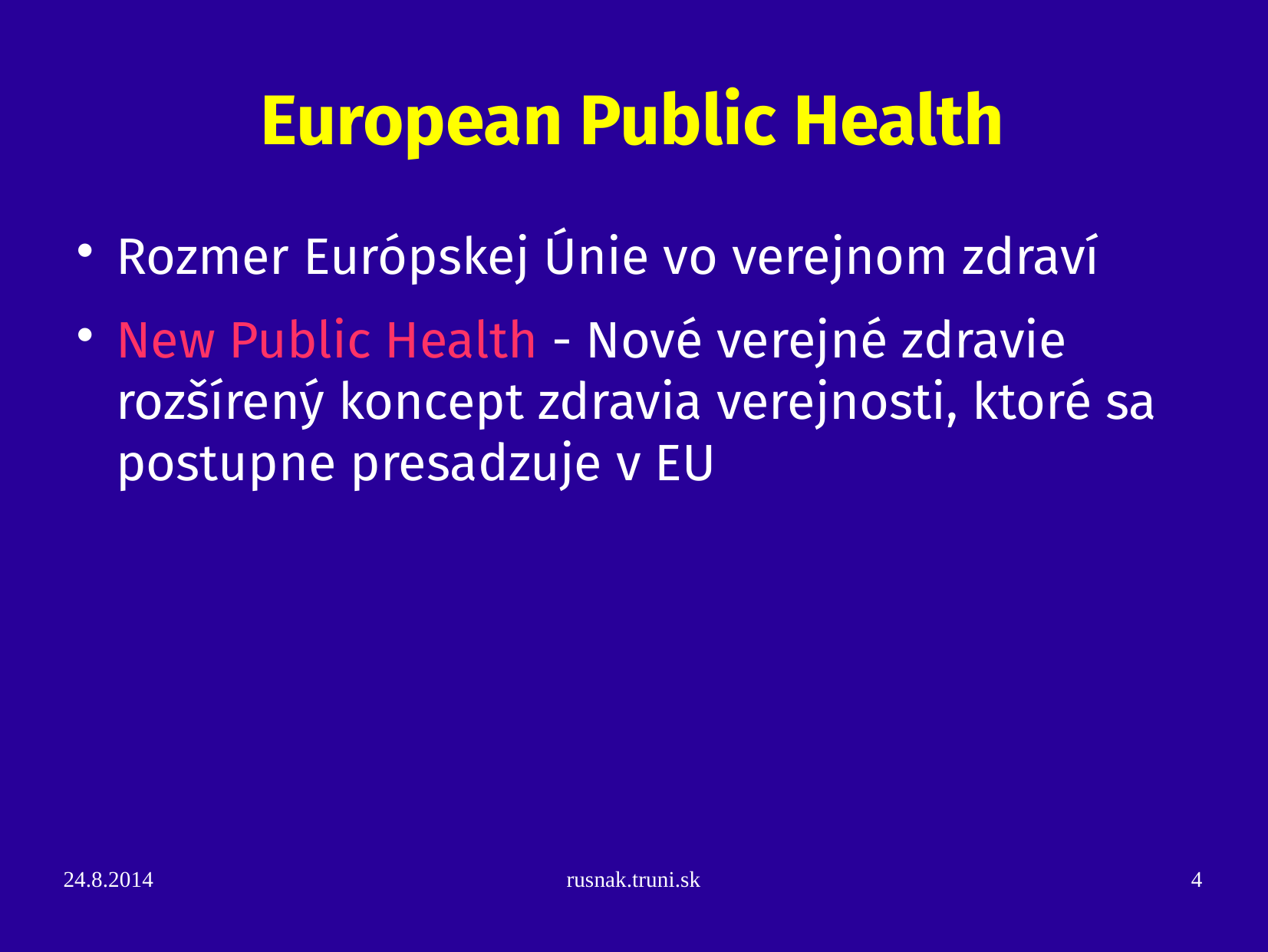

European Public Health
Rozmer Európskej Únie vo verejnom zdraví
New Public Health - Nové verejné zdravie rozšírený koncept zdravia verejnosti, ktoré sa postupne presadzuje v EU
24.8.2014
rusnak.truni.sk
4